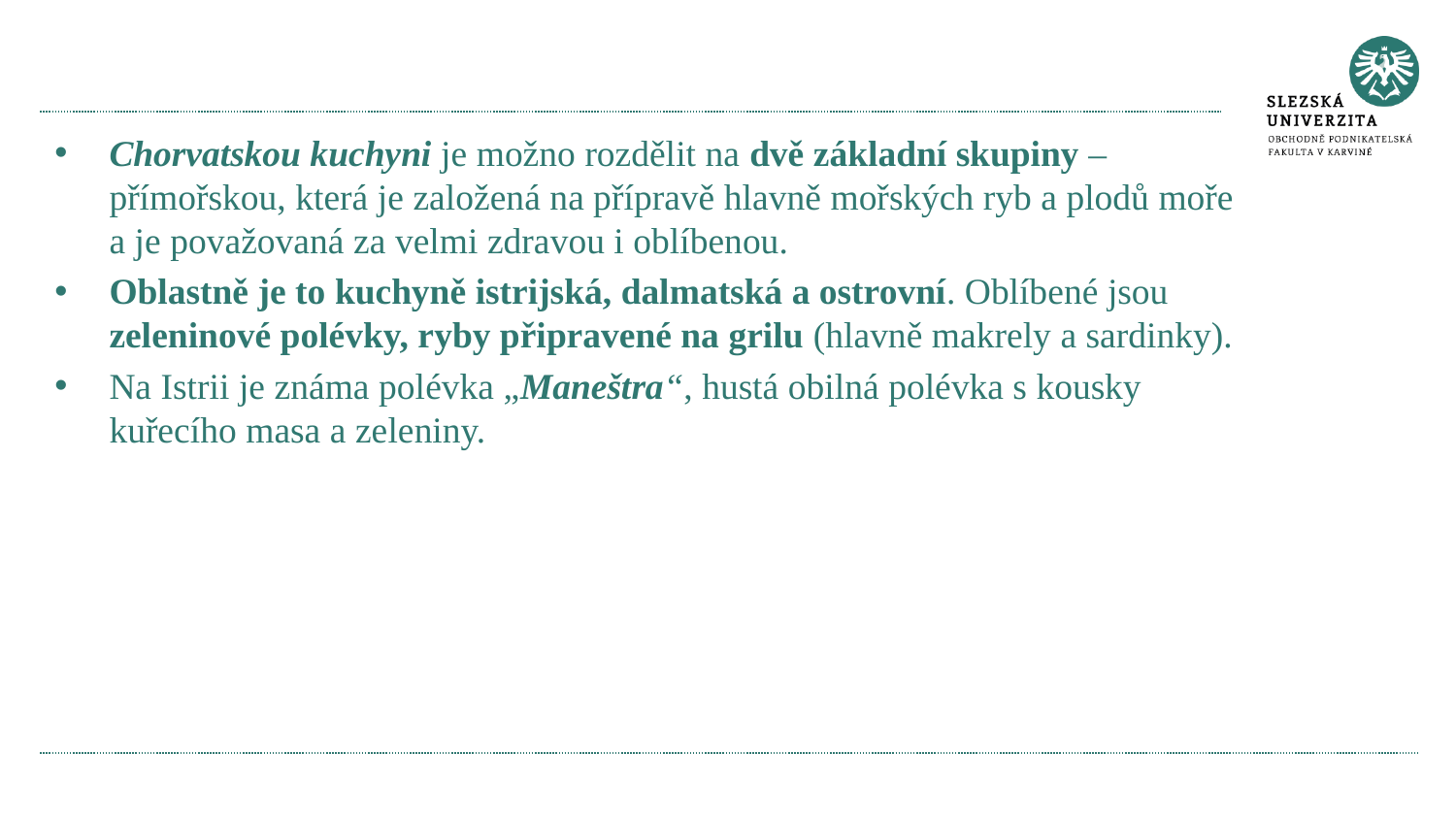

Chorvatskou kuchyni je možno rozdělit na dvě základní skupiny – přímořskou, která je založená na přípravě hlavně mořských ryb a plodů moře a je považovaná za velmi zdravou i oblíbenou.
Oblastně je to kuchyně istrijská, dalmatská a ostrovní. Oblíbené jsou zeleninové polévky, ryby připravené na grilu (hlavně makrely a sardinky).
Na Istrii je známa polévka „Maneštra“, hustá obilná polévka s kousky kuřecího masa a zeleniny.